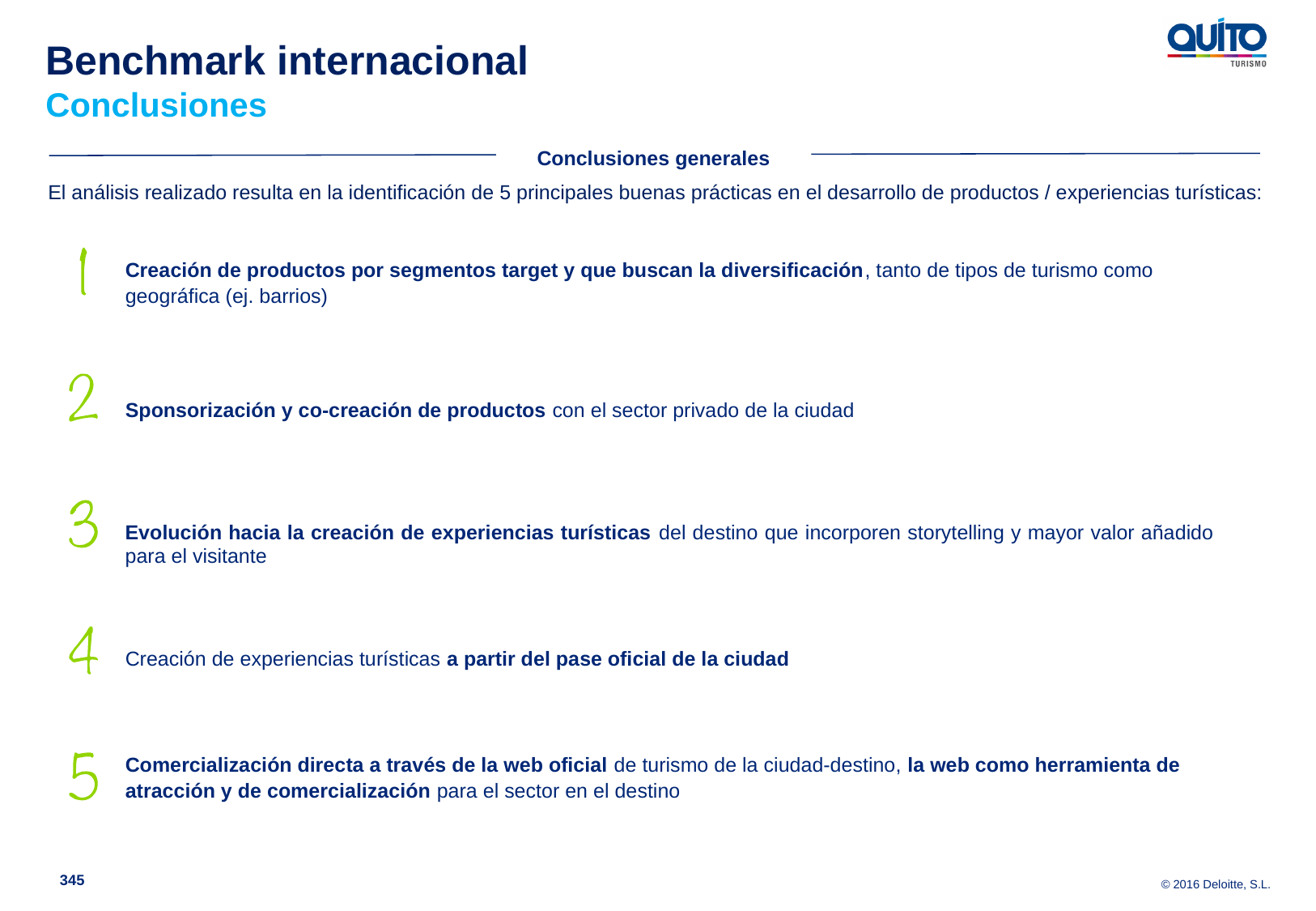

Benchmark internacional
Conclusiones
Conclusiones generales
El análisis realizado resulta en la identificación de 5 principales buenas prácticas en el desarrollo de productos / experiencias turísticas:
Creación de productos por segmentos target y que buscan la diversificación, tanto de tipos de turismo como geográfica (ej. barrios)

Sponsorización y co-creación de productos con el sector privado de la ciudad

Evolución hacia la creación de experiencias turísticas del destino que incorporen storytelling y mayor valor añadido para el visitante

Creación de experiencias turísticas a partir del pase oficial de la ciudad

Comercialización directa a través de la web oficial de turismo de la ciudad-destino, la web como herramienta de atracción y de comercialización para el sector en el destino

345